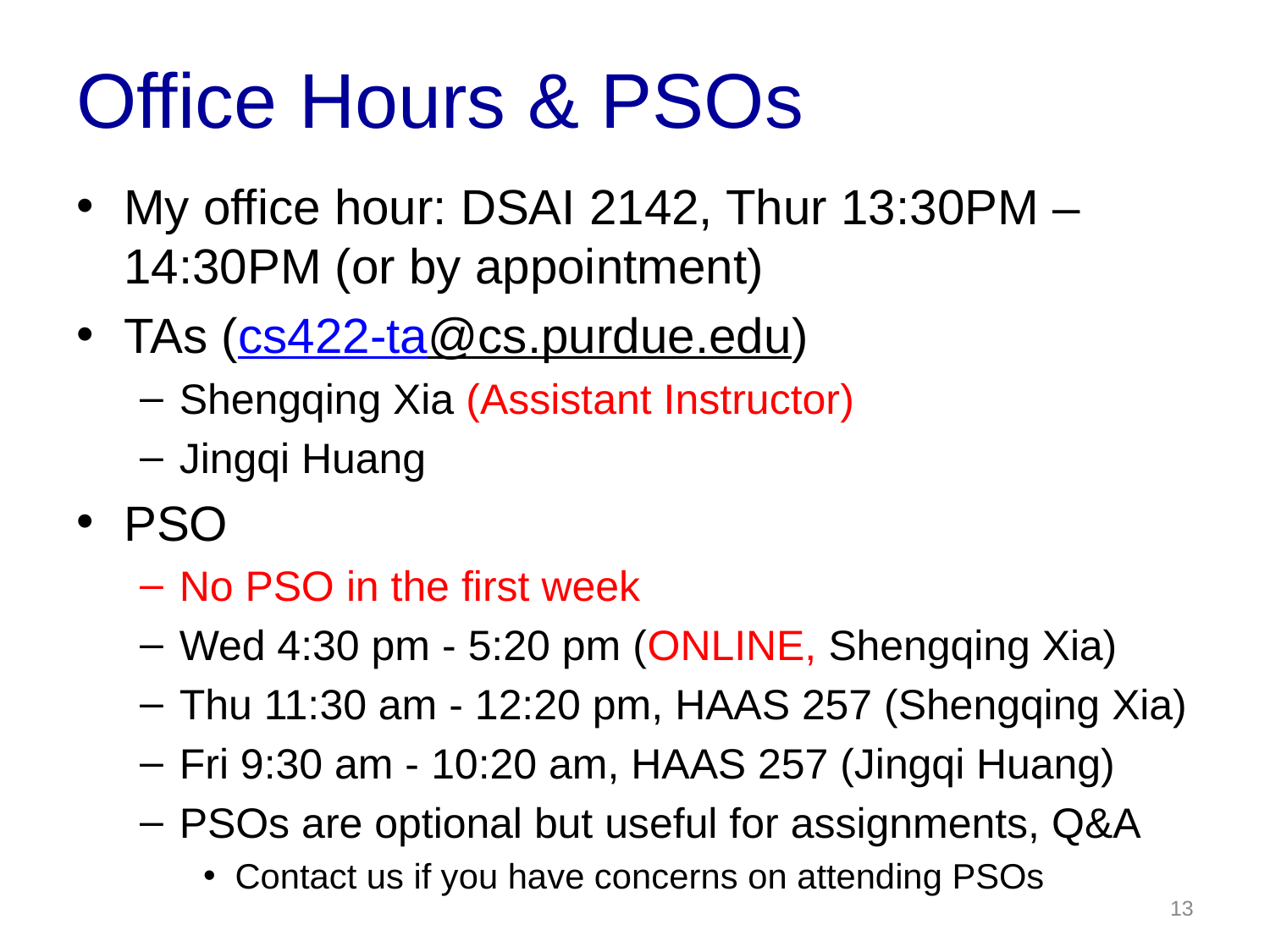

# Office Hours & PSOs
My office hour: DSAI 2142, Thur 13:30PM – 14:30PM (or by appointment)
TAs (cs422-ta@cs.purdue.edu)
Shengqing Xia (Assistant Instructor)
Jingqi Huang
PSO
No PSO in the first week
Wed 4:30 pm - 5:20 pm (ONLINE, Shengqing Xia)
Thu 11:30 am - 12:20 pm, HAAS 257 (Shengqing Xia)
Fri 9:30 am - 10:20 am, HAAS 257 (Jingqi Huang)
PSOs are optional but useful for assignments, Q&A
Contact us if you have concerns on attending PSOs
13